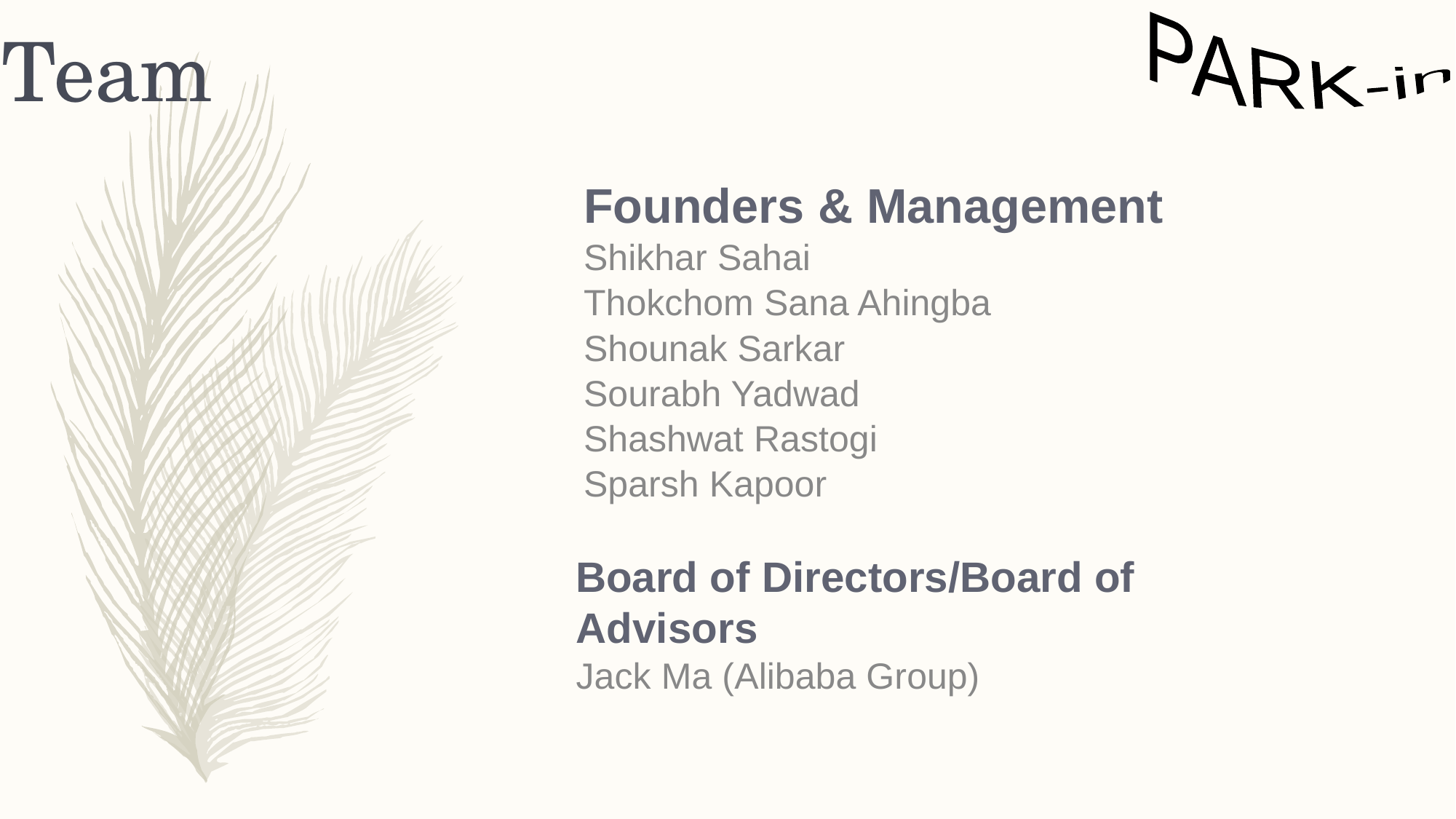

PARK-in
Team
Founders & Management
Shikhar Sahai
Thokchom Sana Ahingba
Shounak Sarkar
Sourabh Yadwad
Shashwat Rastogi
Sparsh Kapoor

Board of Directors/Board of Advisors
Jack Ma (Alibaba Group)